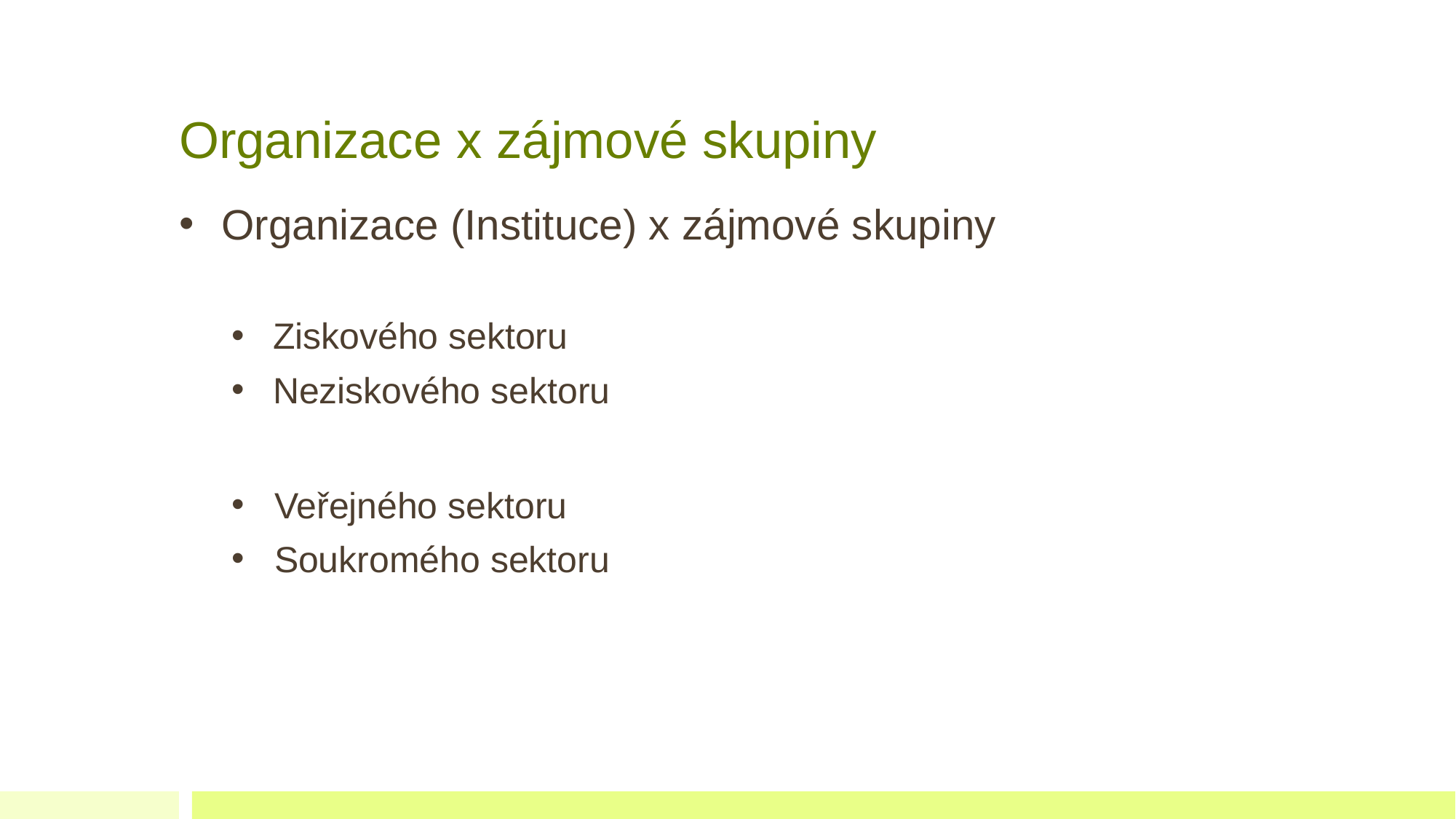

# Organizace x zájmové skupiny
Organizace (Instituce) x zájmové skupiny

Ziskového sektoru
Neziskového sektoru

Veřejného sektoru
Soukromého sektoru